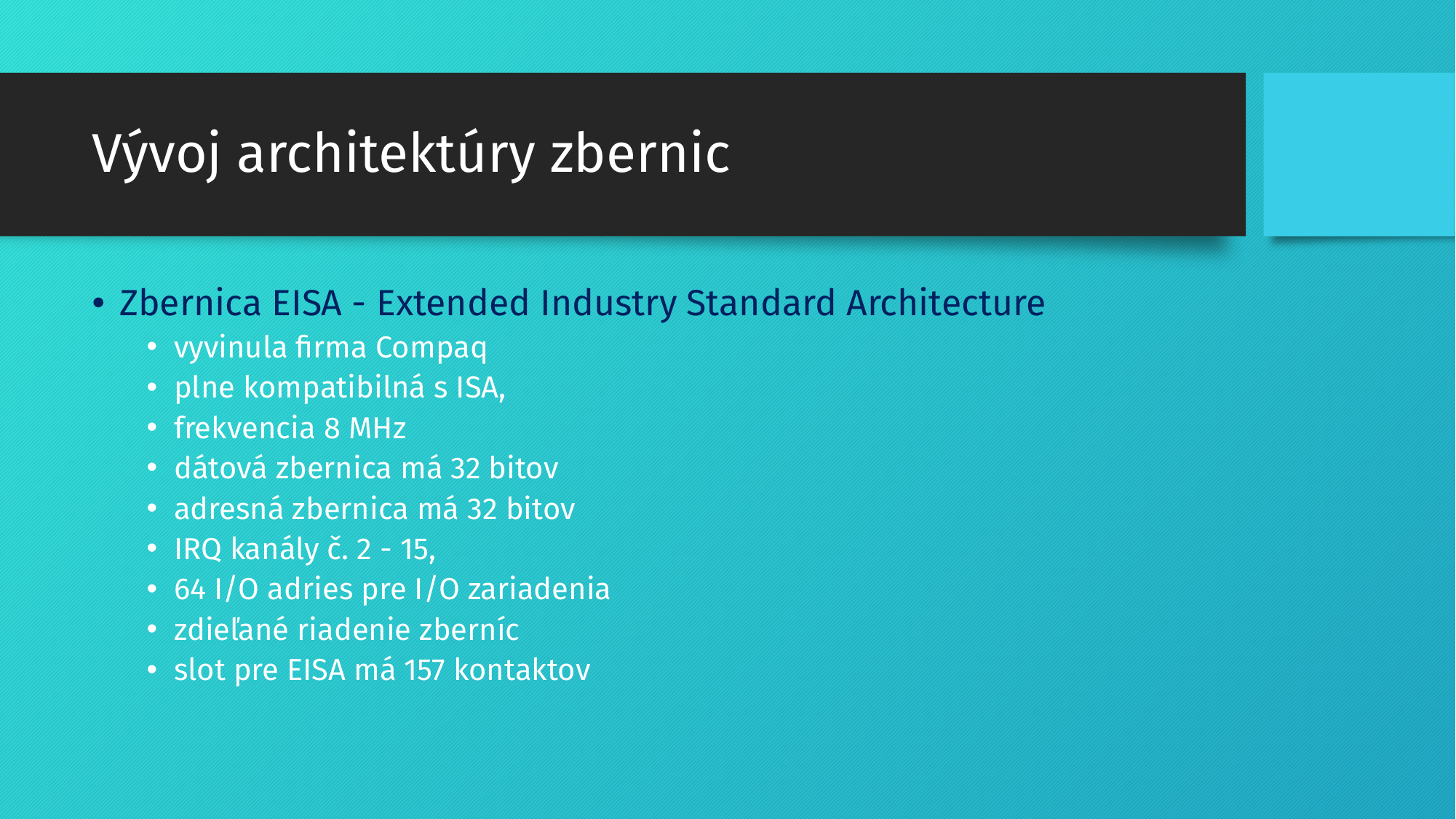

# Vývoj architektúry zbernic
Zbernica EISA - Extended Industry Standard Architecture
vyvinula firma Compaq
plne kompatibilná s ISA,
frekvencia 8 MHz
dátová zbernica má 32 bitov
adresná zbernica má 32 bitov
IRQ kanály č. 2 - 15,
64 I/O adries pre I/O zariadenia
zdieľané riadenie zberníc
slot pre EISA má 157 kontaktov